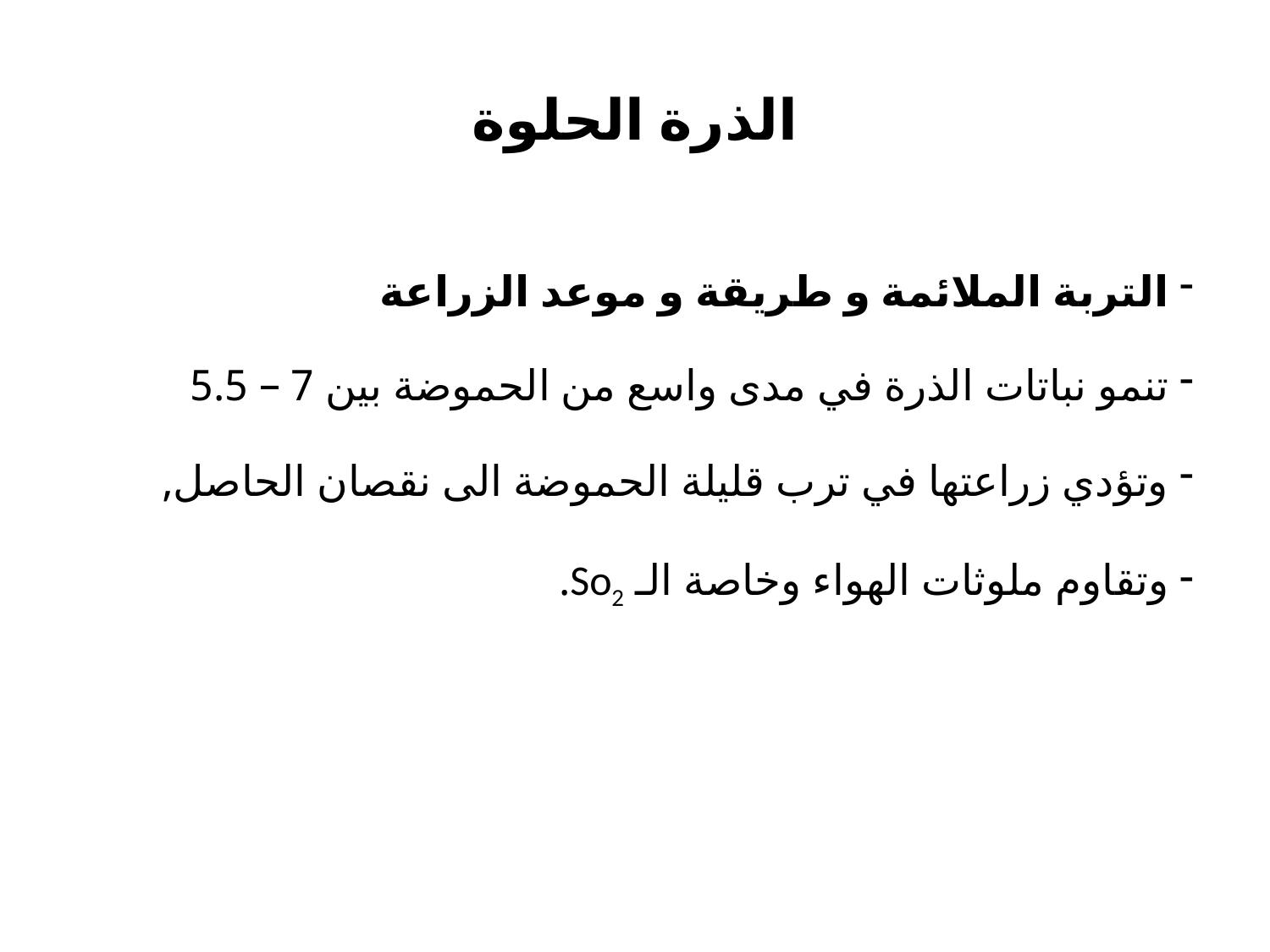

# الذرة الحلوة
التربة الملائمة و طريقة و موعد الزراعة
تنمو نباتات الذرة في مدى واسع من الحموضة بين 7 – 5.5
وتؤدي زراعتها في ترب قليلة الحموضة الى نقصان الحاصل,
وتقاوم ملوثات الهواء وخاصة الـ So2.